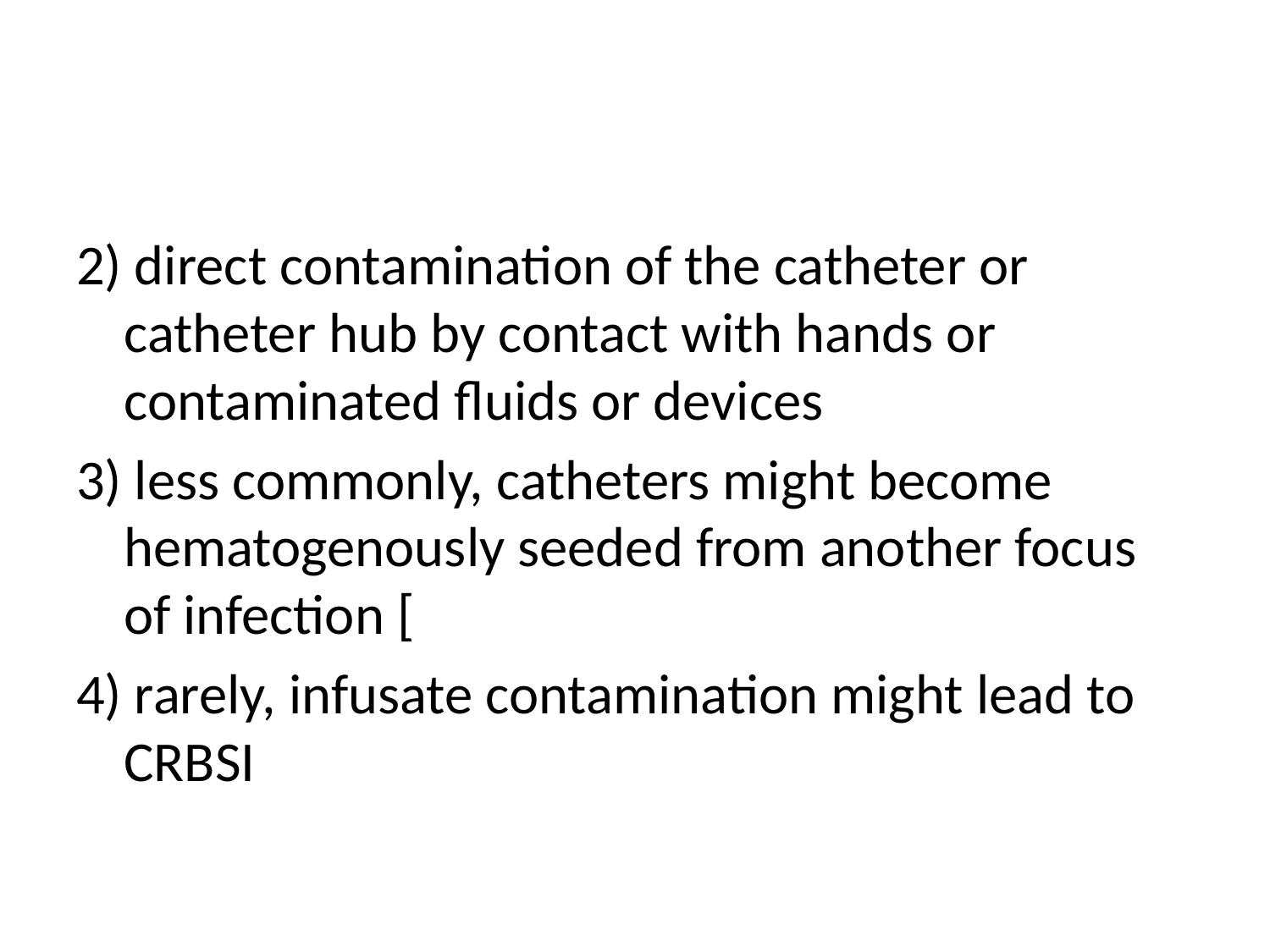

#
2) direct contamination of the catheter or catheter hub by contact with hands or contaminated fluids or devices
3) less commonly, catheters might become hematogenously seeded from another focus of infection [
4) rarely, infusate contamination might lead to CRBSI